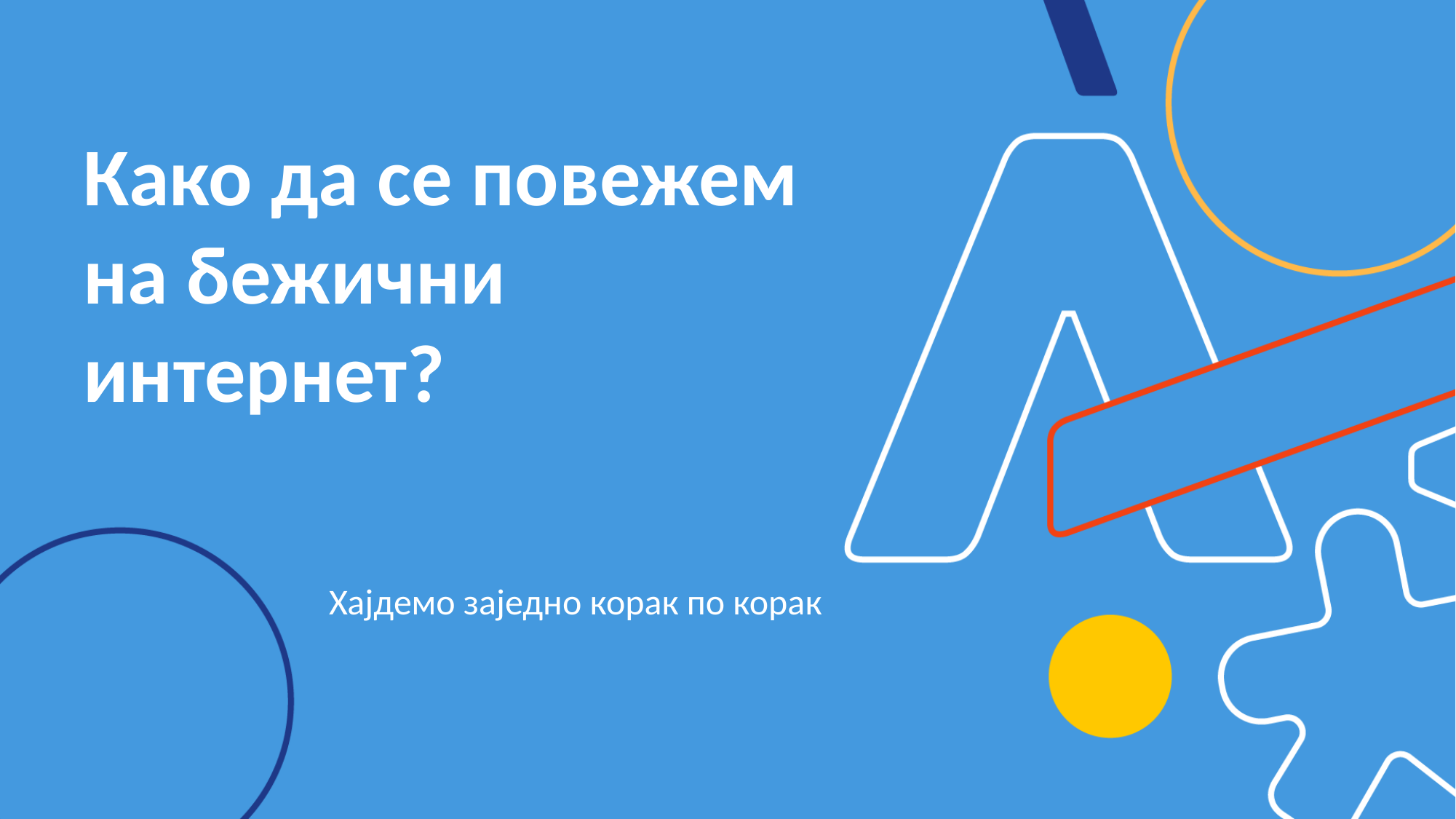

# Како да се повежем на бежични интернет?
Хајдемо заједно корак по корак